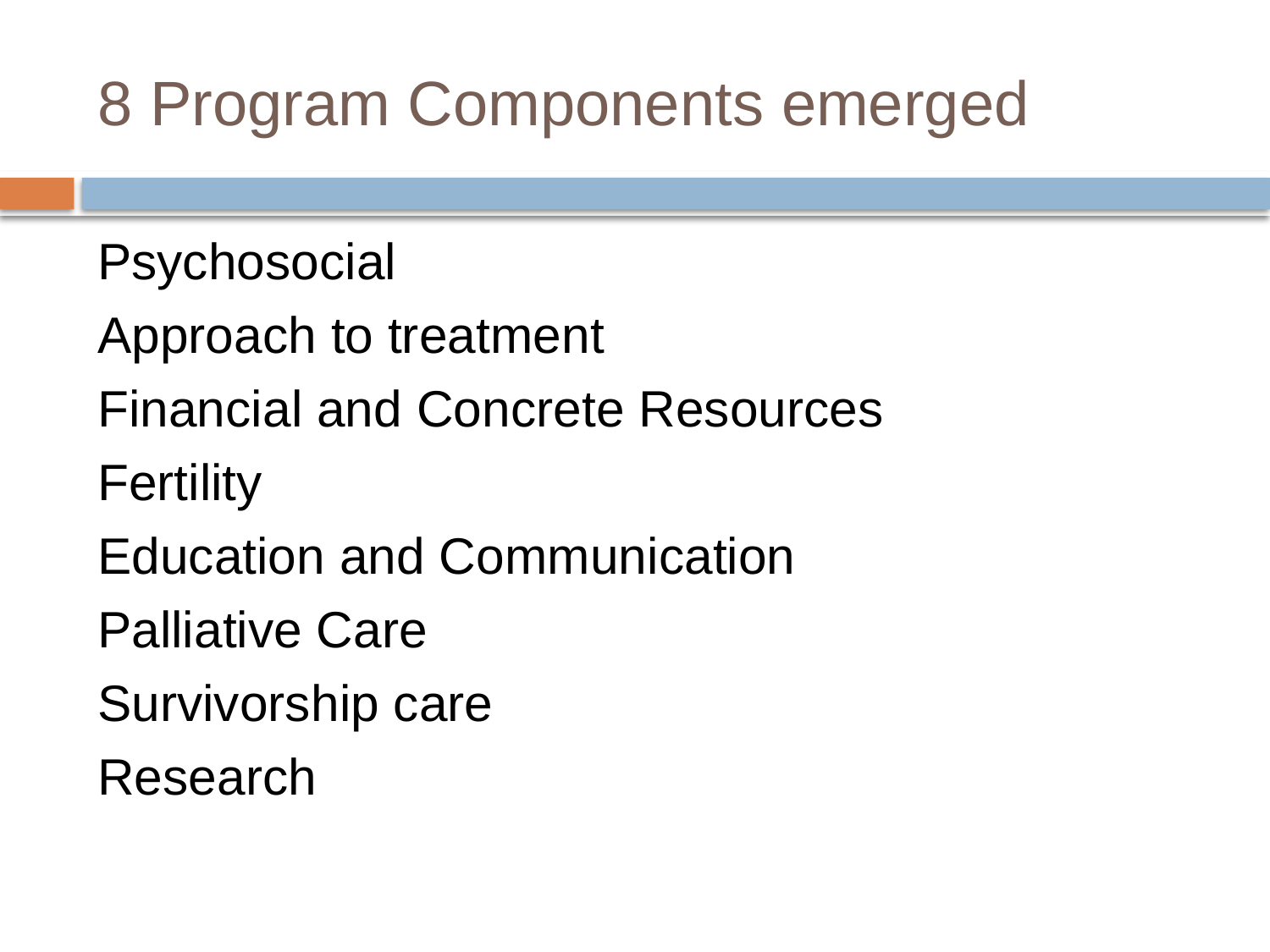

# 8 Program Components emerged
Psychosocial
Approach to treatment
Financial and Concrete Resources
Fertility
Education and Communication
Palliative Care
Survivorship care
Research